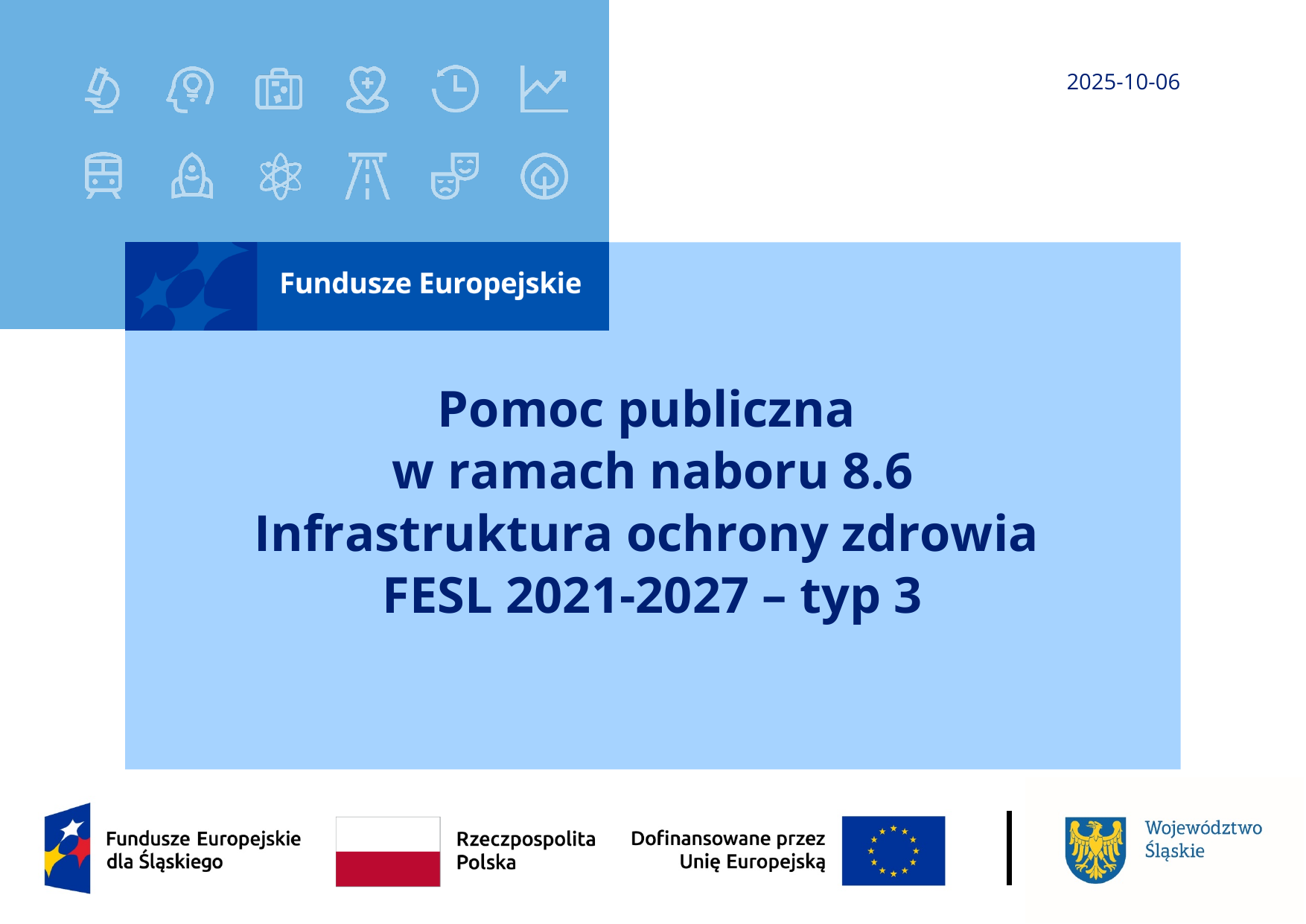

2025-10-06
# Pomoc publiczna w ramach naboru 8.6 Infrastruktura ochrony zdrowia FESL 2021-2027 – typ 3